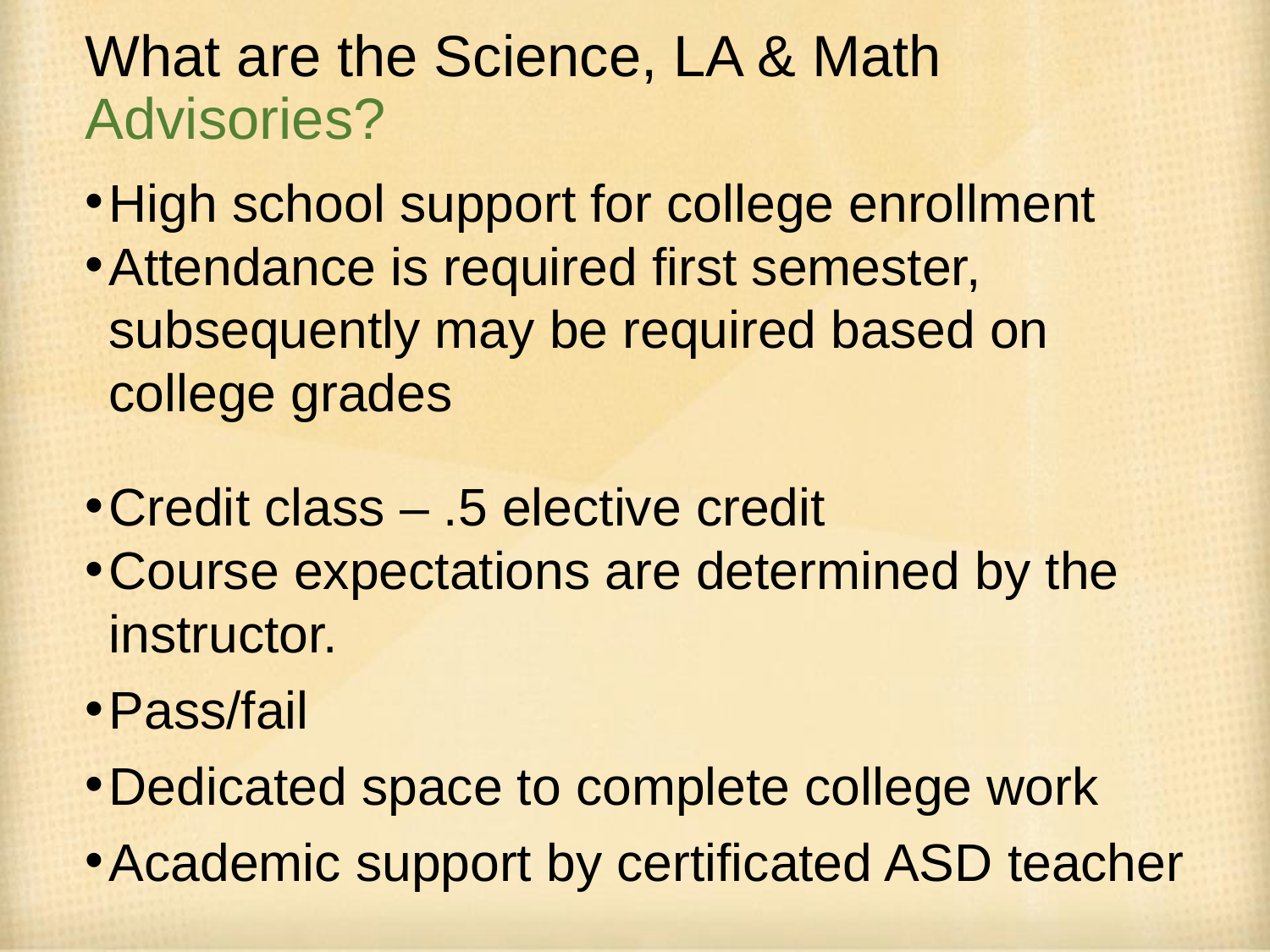

# What are the Science, LA & Math Advisories?
High school support for college enrollment
Attendance is required first semester, subsequently may be required based on college grades

Credit class – .5 elective credit
Course expectations are determined by the instructor.
Pass/fail
Dedicated space to complete college work
Academic support by certificated ASD teacher